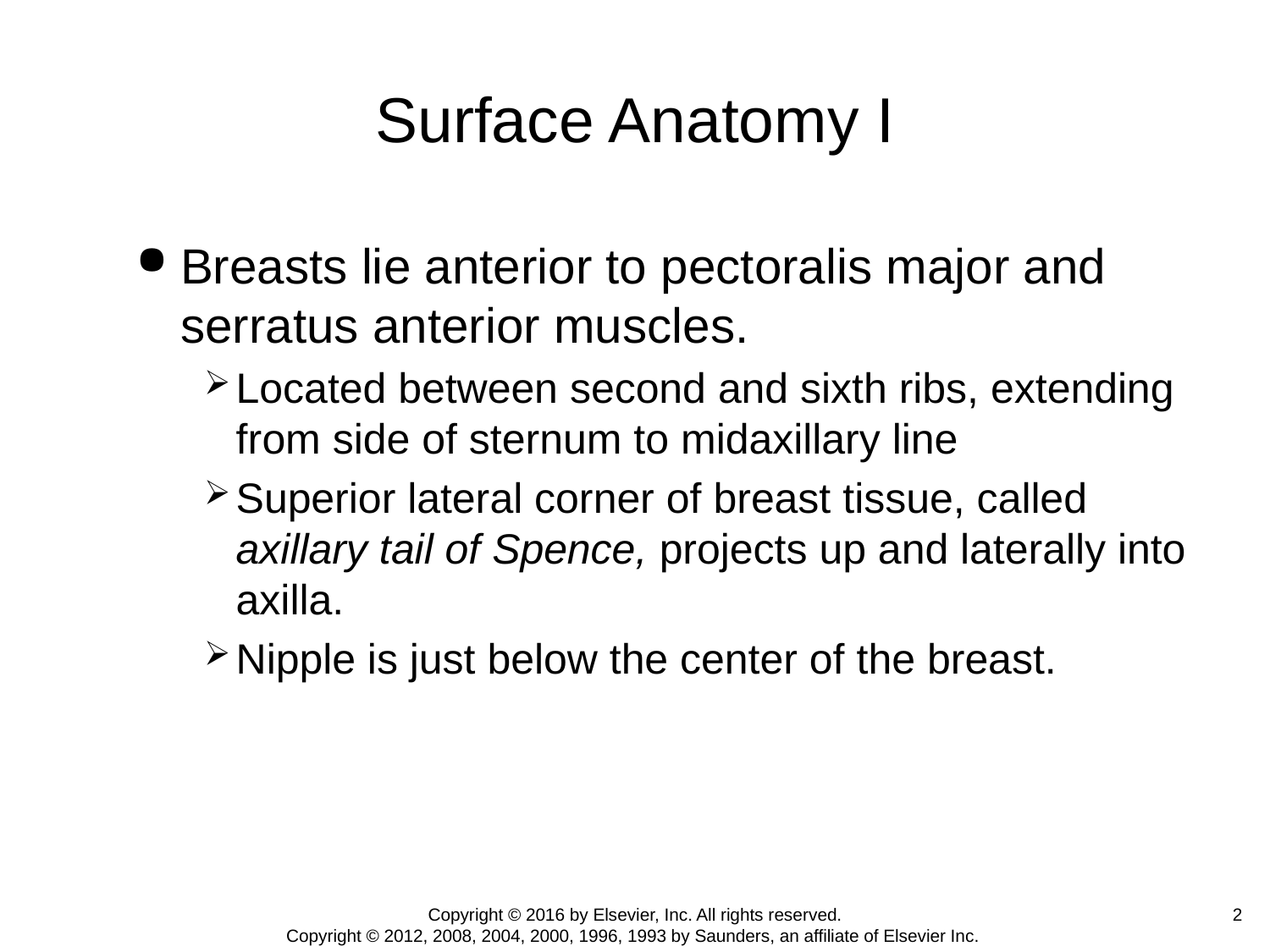

# Surface Anatomy I
Breasts lie anterior to pectoralis major and serratus anterior muscles.
Located between second and sixth ribs, extending from side of sternum to midaxillary line
Superior lateral corner of breast tissue, called axillary tail of Spence, projects up and laterally into axilla.
Nipple is just below the center of the breast.
2
Copyright © 2016 by Elsevier, Inc. All rights reserved.
Copyright © 2012, 2008, 2004, 2000, 1996, 1993 by Saunders, an affiliate of Elsevier Inc.